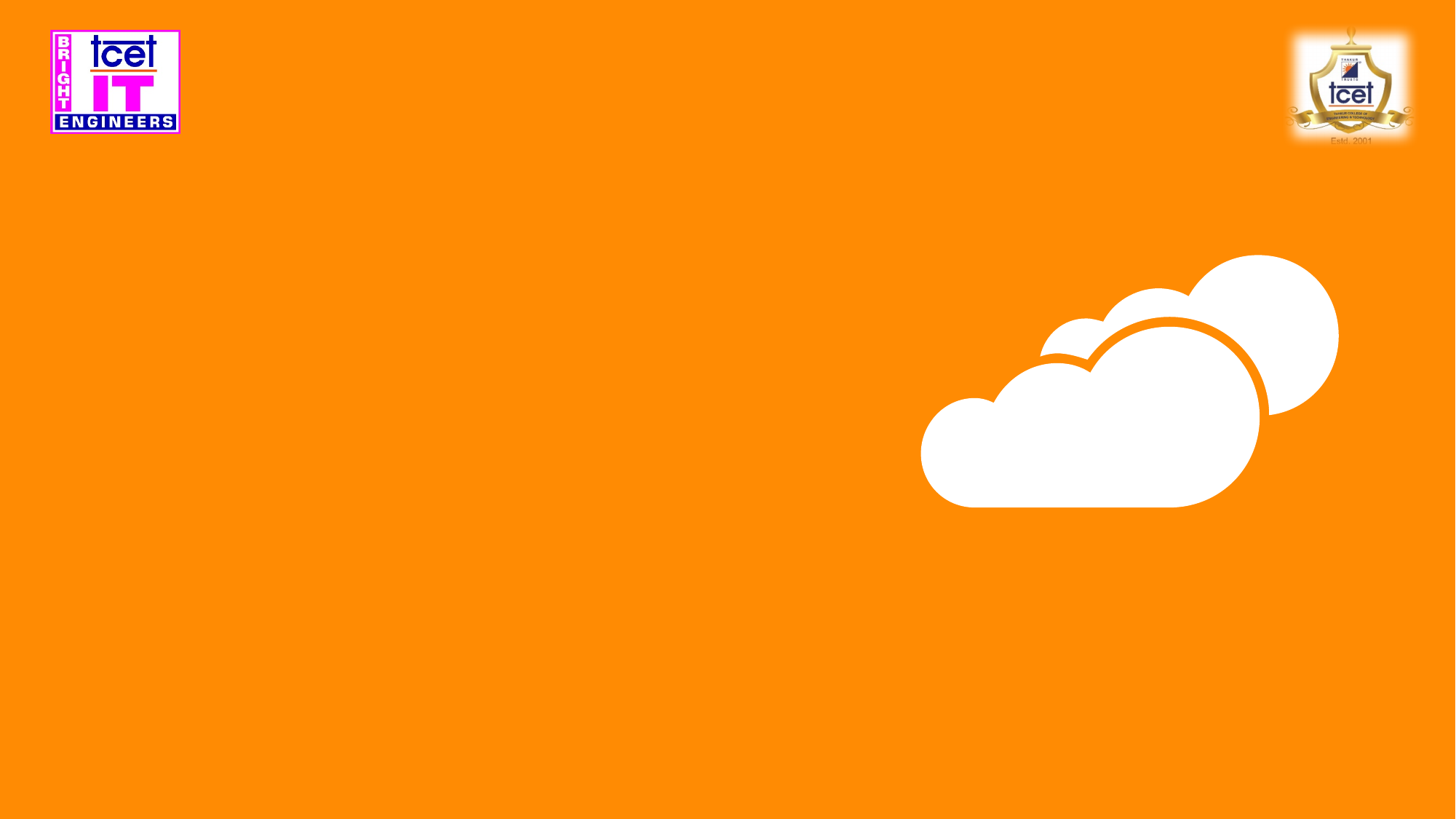

# Curriculum Design and Revision, and Program Specific Criteria